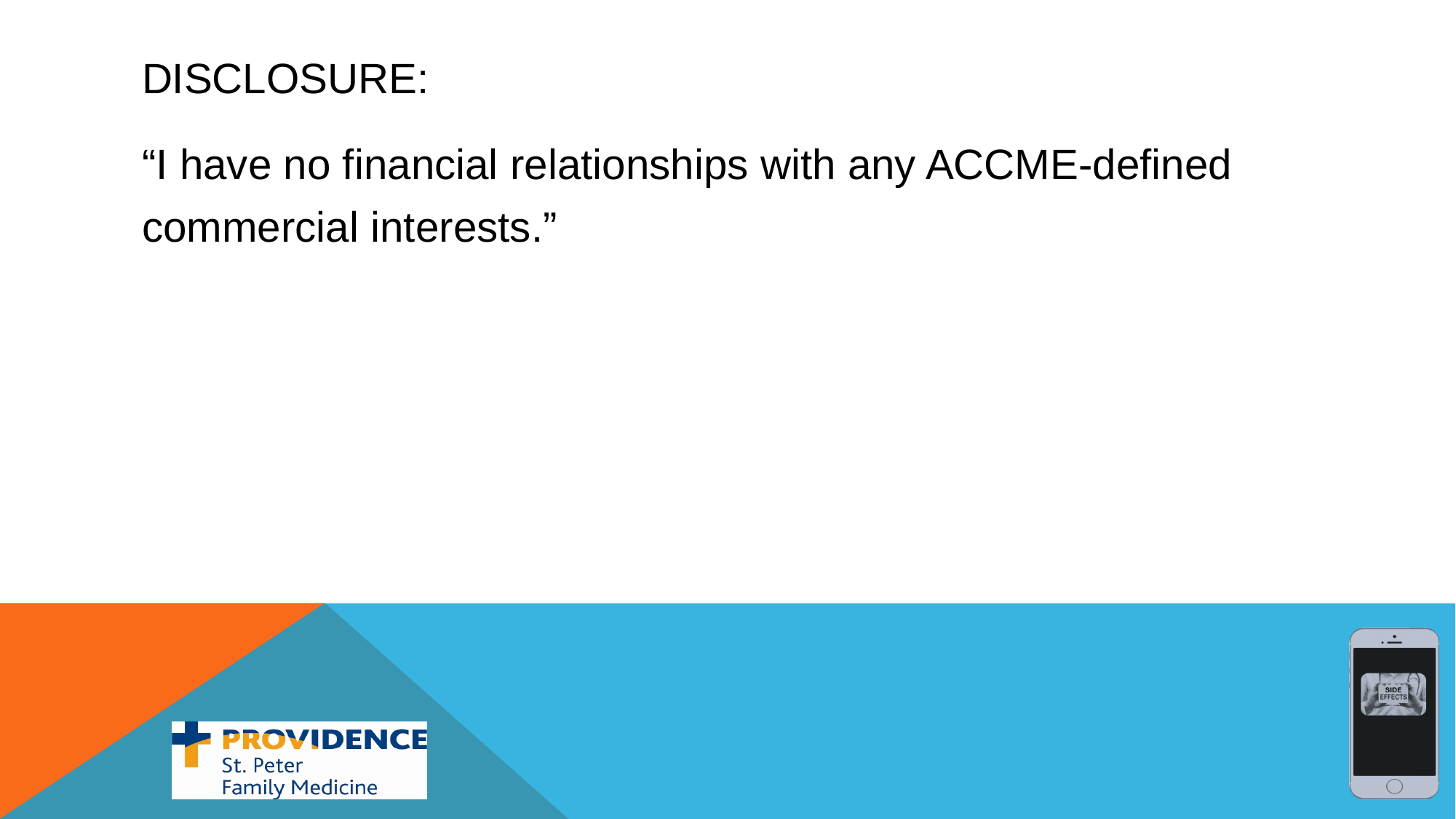

# Disclosure:
“I have no financial relationships with any ACCME‐defined
commercial interests.”